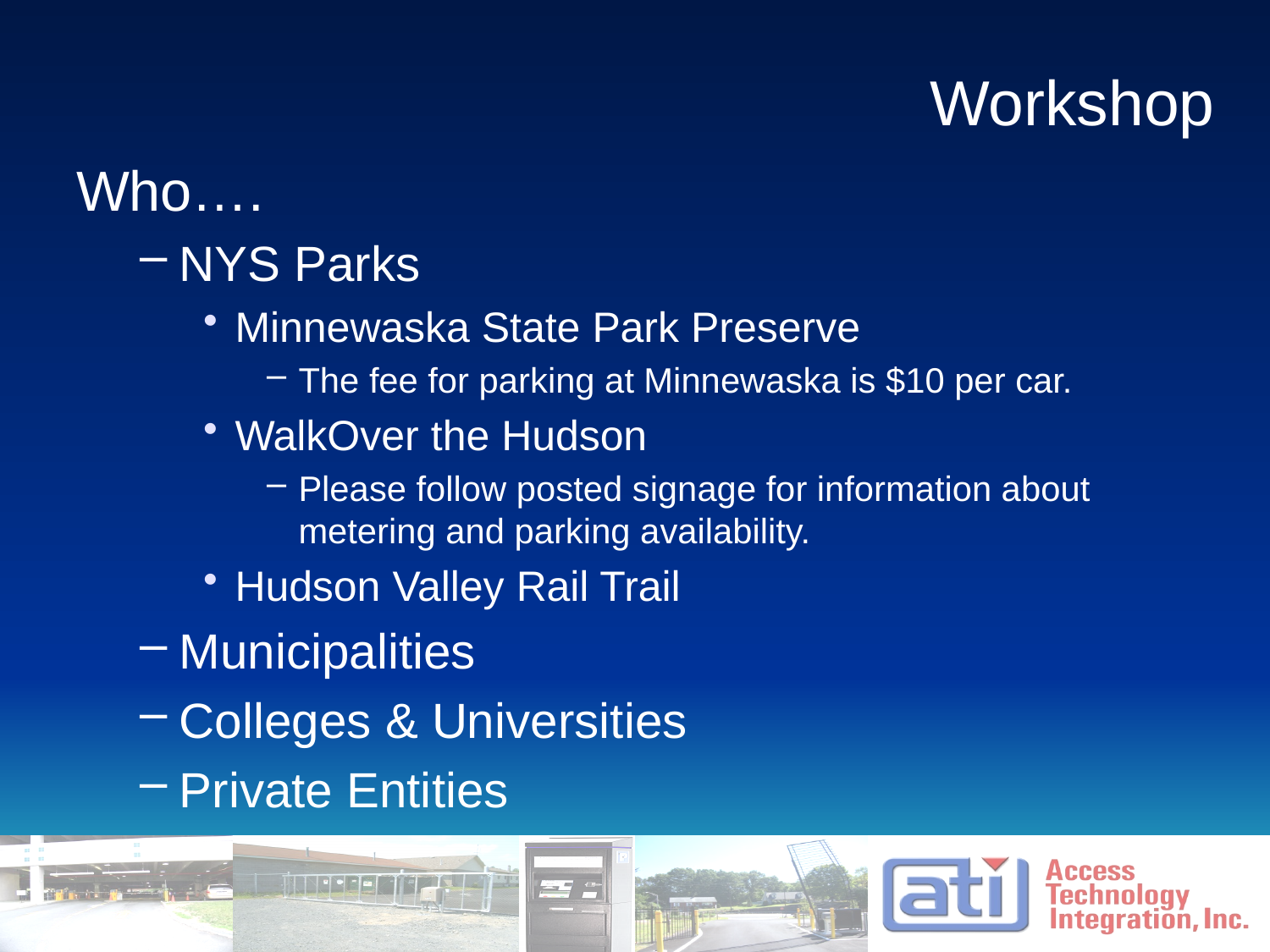

Workshop
Who….
NYS Parks
Minnewaska State Park Preserve
The fee for parking at Minnewaska is $10 per car.
WalkOver the Hudson
Please follow posted signage for information about metering and parking availability.
Hudson Valley Rail Trail
Municipalities
Colleges & Universities
Private Entities